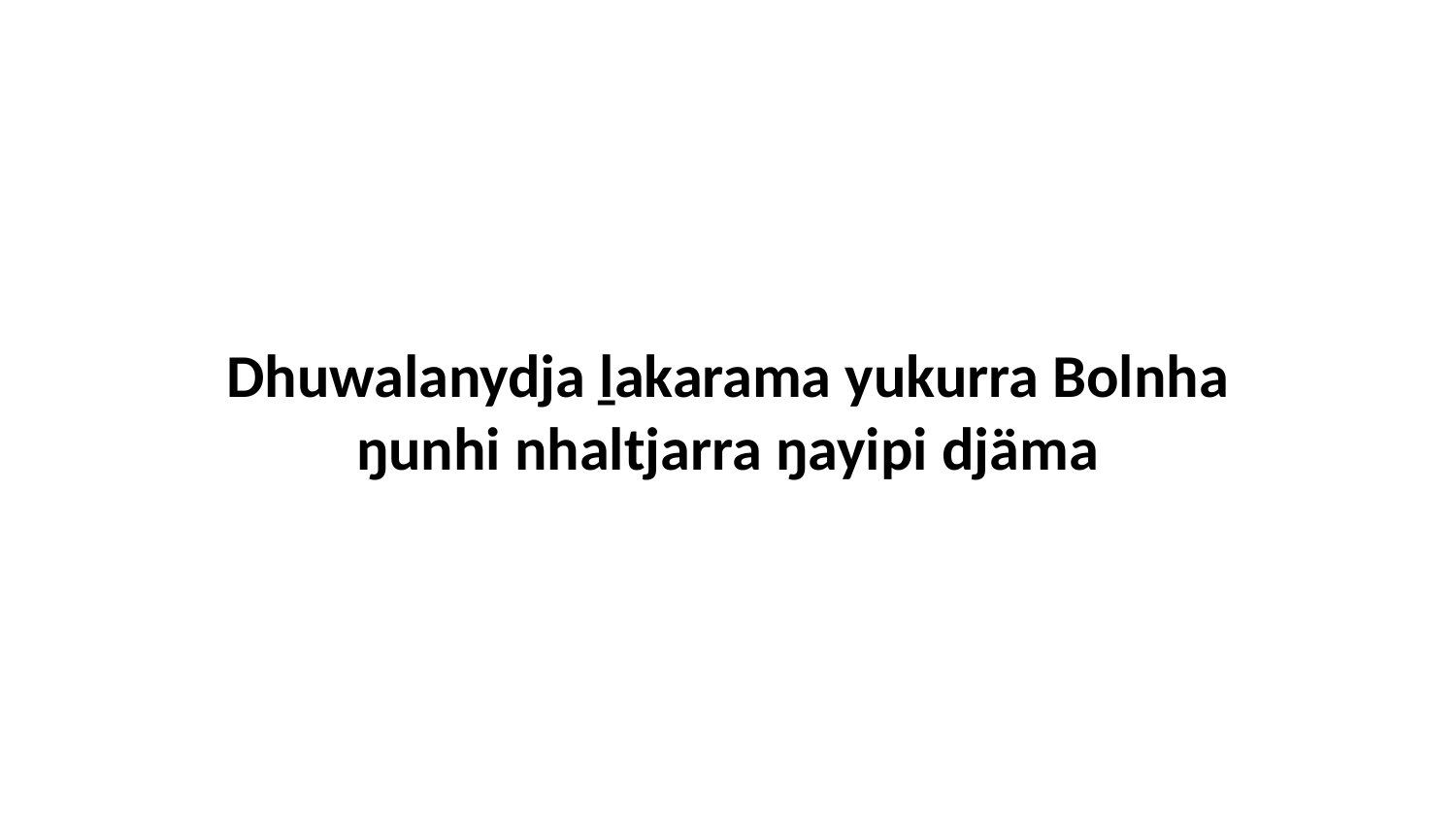

Dhuwalanydja ḻakarama yukurra Bolnha ŋunhi nhaltjarra ŋayipi djäma